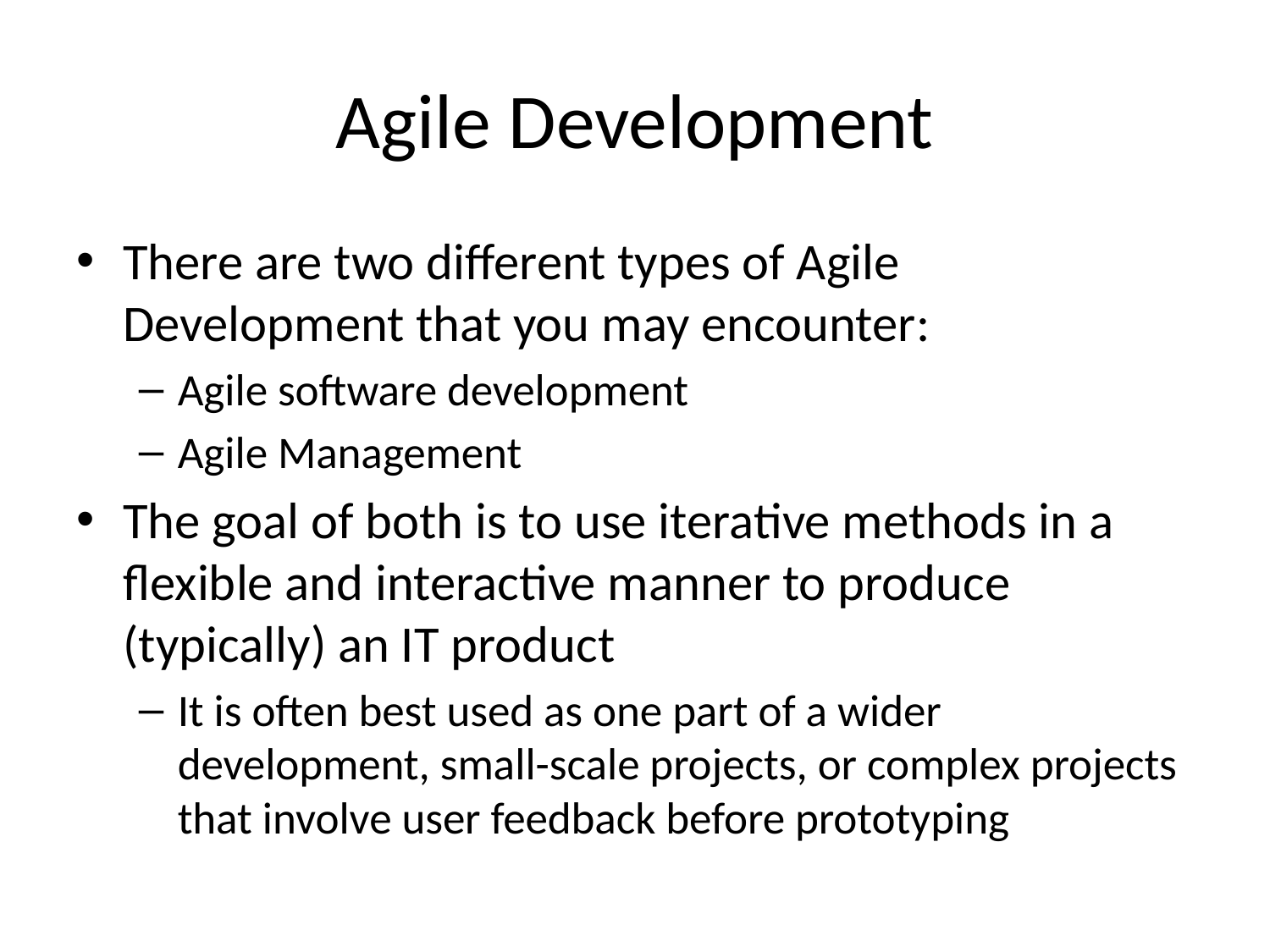

# Agile Development
There are two different types of Agile Development that you may encounter:
Agile software development
Agile Management
The goal of both is to use iterative methods in a flexible and interactive manner to produce (typically) an IT product
It is often best used as one part of a wider development, small-scale projects, or complex projects that involve user feedback before prototyping